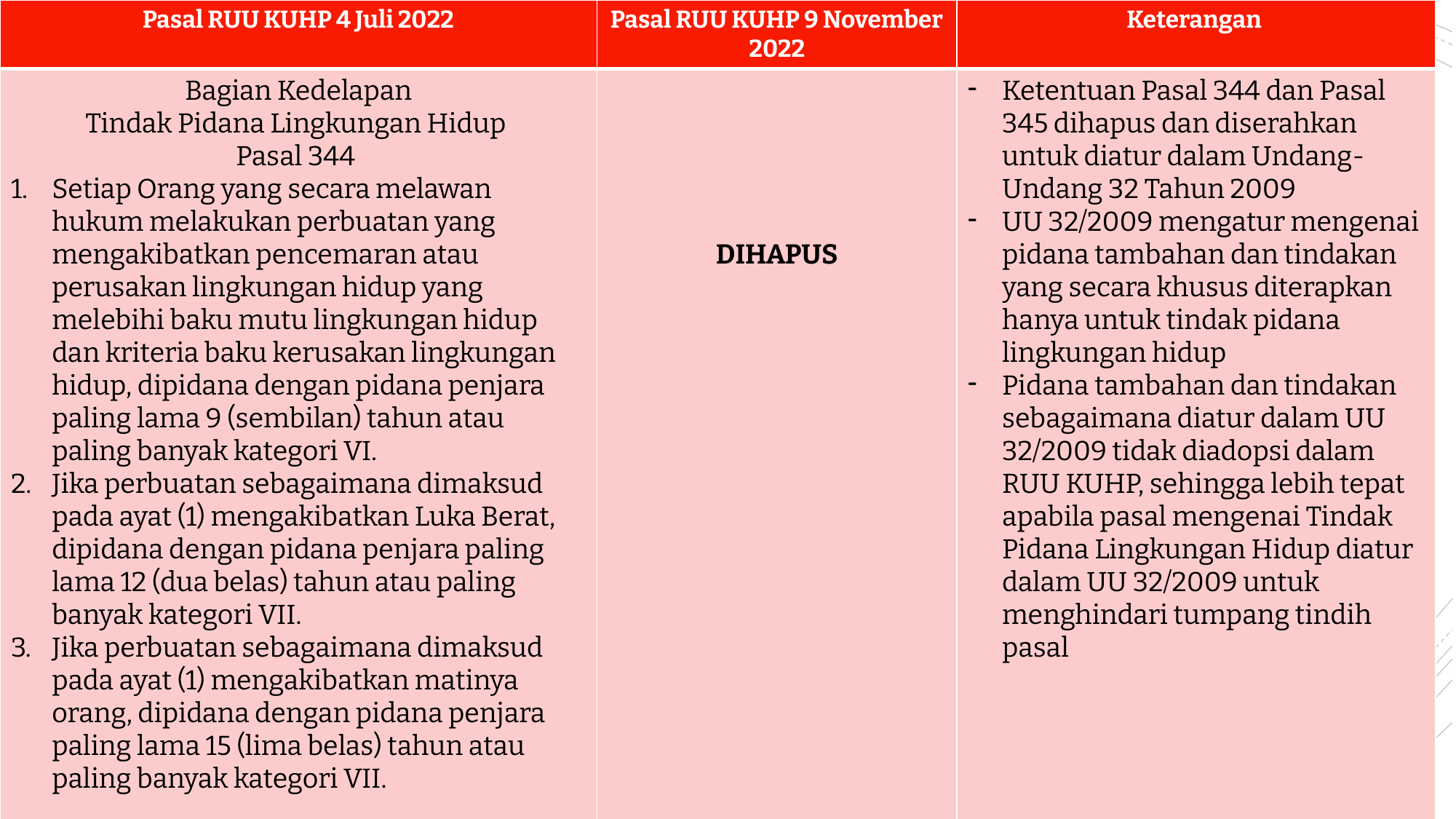

| Pasal RUU KUHP 4 Juli 2022 | Pasal RUU KUHP 9 November 2022 | Keterangan |
| --- | --- | --- |
| Bagian Kedelapan Tindak Pidana Lingkungan Hidup Pasal 344 Setiap Orang yang secara melawan hukum melakukan perbuatan yang mengakibatkan pencemaran atau perusakan lingkungan hidup yang melebihi baku mutu lingkungan hidup dan kriteria baku kerusakan lingkungan hidup, dipidana dengan pidana penjara paling lama 9 (sembilan) tahun atau paling banyak kategori VI. Jika perbuatan sebagaimana dimaksud pada ayat (1) mengakibatkan Luka Berat, dipidana dengan pidana penjara paling lama 12 (dua belas) tahun atau paling banyak kategori VII. Jika perbuatan sebagaimana dimaksud pada ayat (1) mengakibatkan matinya orang, dipidana dengan pidana penjara paling lama 15 (lima belas) tahun atau paling banyak kategori VII. | DIHAPUS | Ketentuan Pasal 344 dan Pasal 345 dihapus dan diserahkan untuk diatur dalam Undang-Undang 32 Tahun 2009 UU 32/2009 mengatur mengenai pidana tambahan dan tindakan yang secara khusus diterapkan hanya untuk tindak pidana lingkungan hidup Pidana tambahan dan tindakan sebagaimana diatur dalam UU 32/2009 tidak diadopsi dalam RUU KUHP, sehingga lebih tepat apabila pasal mengenai Tindak Pidana Lingkungan Hidup diatur dalam UU 32/2009 untuk menghindari tumpang tindih pasal |
#